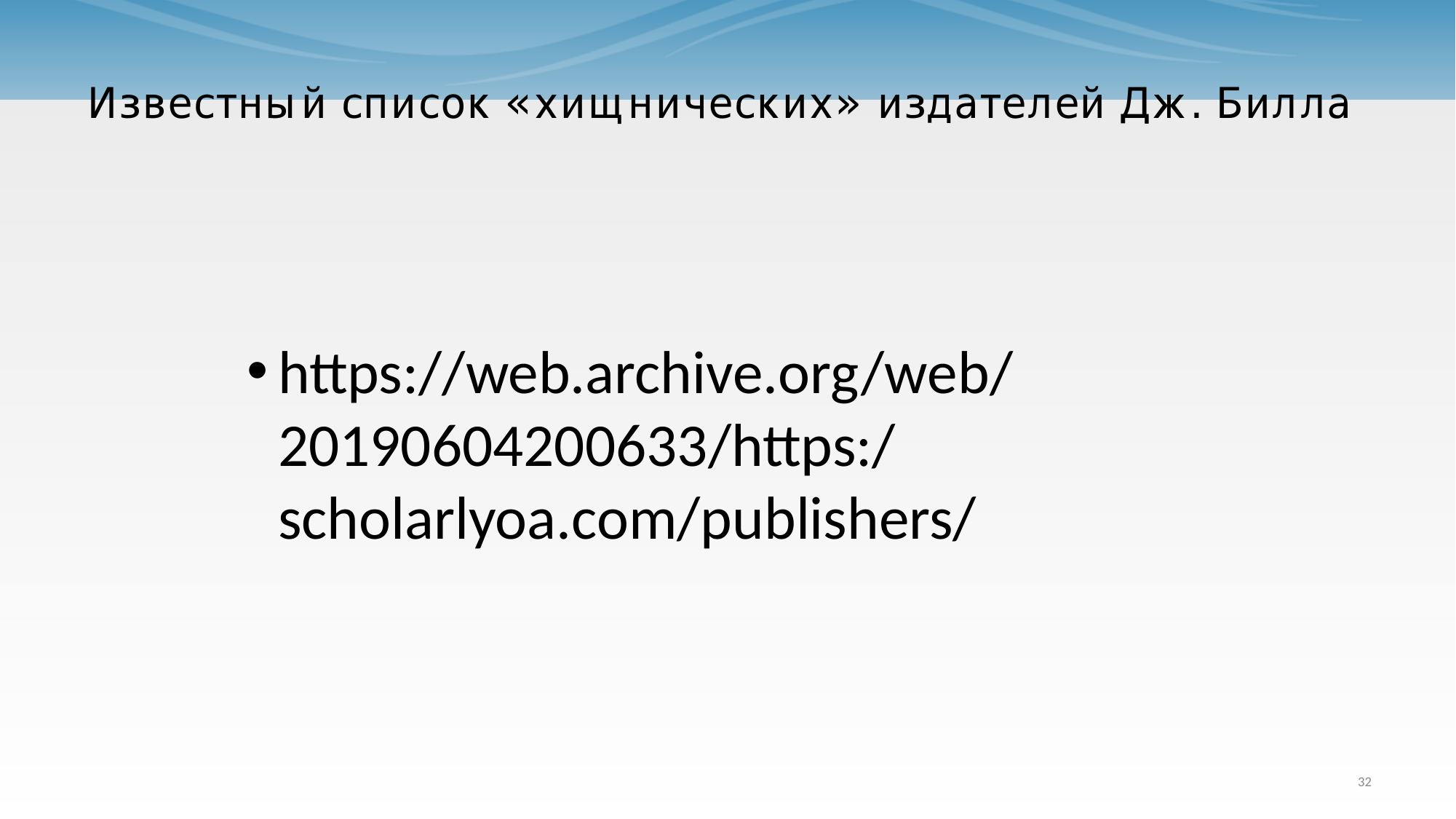

# Известный список «хищнических» издателей Дж. Билла
https://web.archive.org/web/20190604200633/https:/scholarlyoa.com/publishers/
32